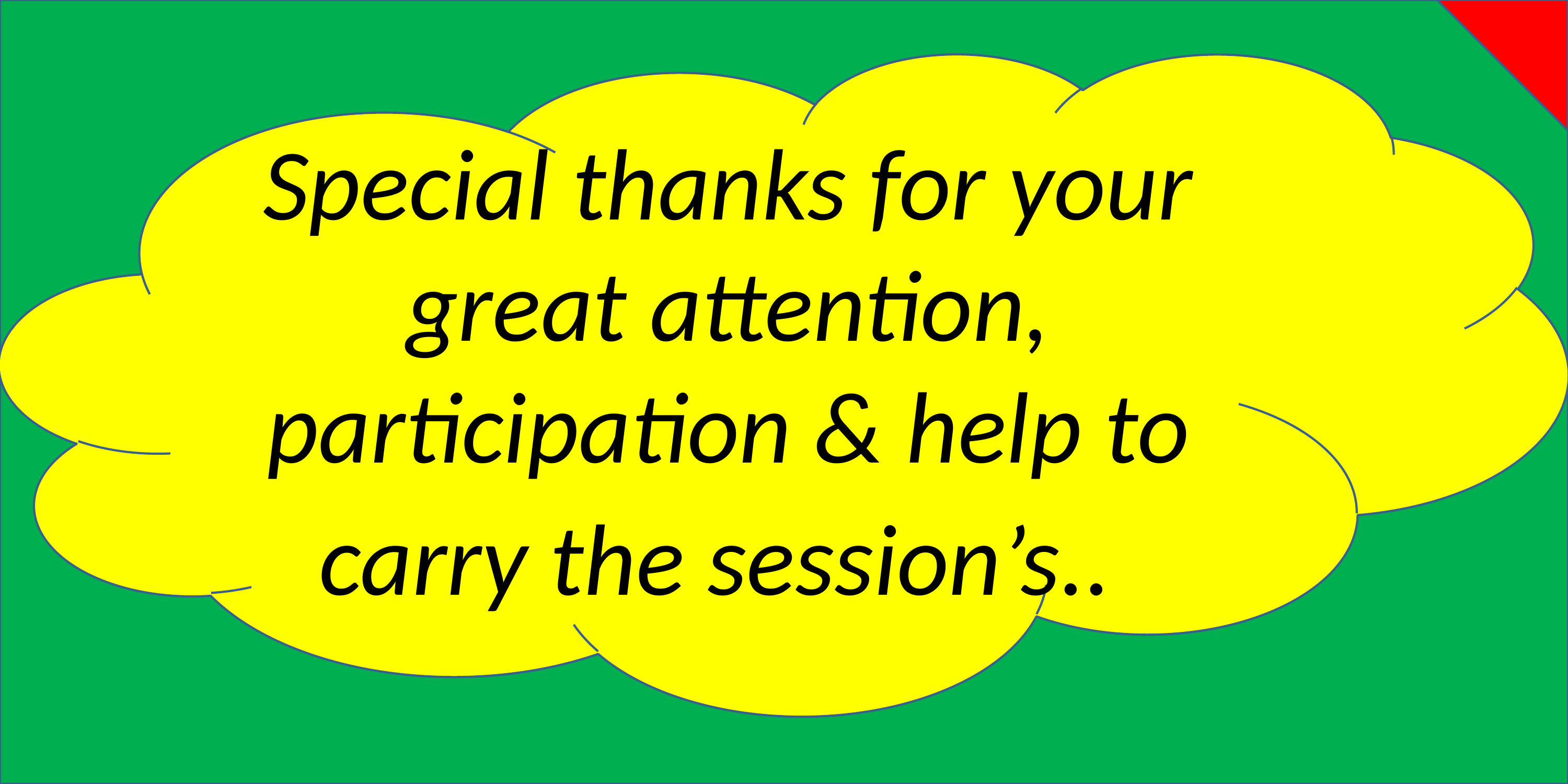

Special thanks for your great attention, participation & help to carry the session’s..